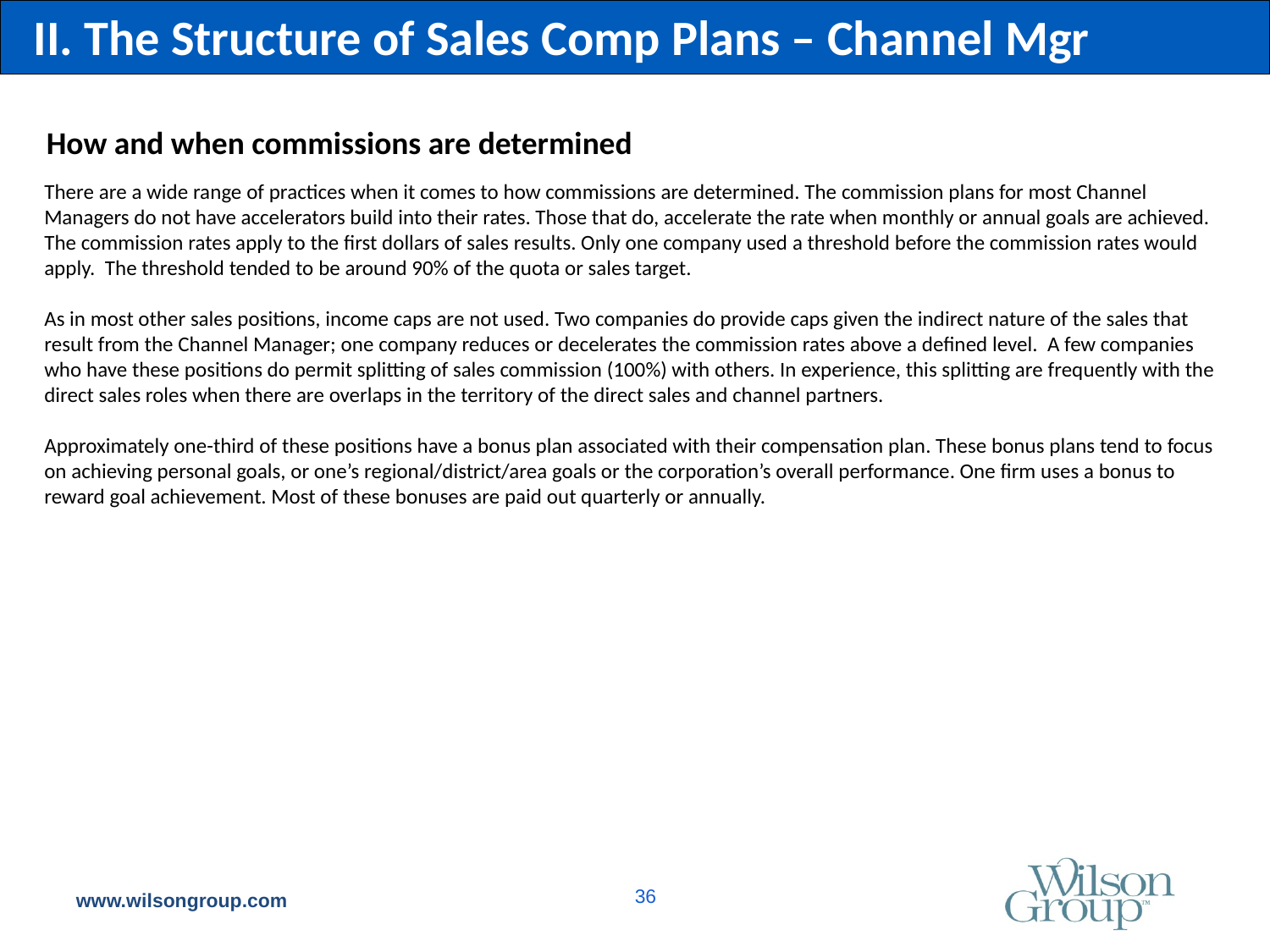

II. The Structure of Sales Comp Plans – Channel Mgr
How and when commissions are determined
There are a wide range of practices when it comes to how commissions are determined. The commission plans for most Channel Managers do not have accelerators build into their rates. Those that do, accelerate the rate when monthly or annual goals are achieved.  The commission rates apply to the first dollars of sales results. Only one company used a threshold before the commission rates would apply.  The threshold tended to be around 90% of the quota or sales target.

As in most other sales positions, income caps are not used. Two companies do provide caps given the indirect nature of the sales that result from the Channel Manager; one company reduces or decelerates the commission rates above a defined level.  A few companies who have these positions do permit splitting of sales commission (100%) with others. In experience, this splitting are frequently with the direct sales roles when there are overlaps in the territory of the direct sales and channel partners.

Approximately one-third of these positions have a bonus plan associated with their compensation plan. These bonus plans tend to focus on achieving personal goals, or one’s regional/district/area goals or the corporation’s overall performance. One firm uses a bonus to reward goal achievement. Most of these bonuses are paid out quarterly or annually.